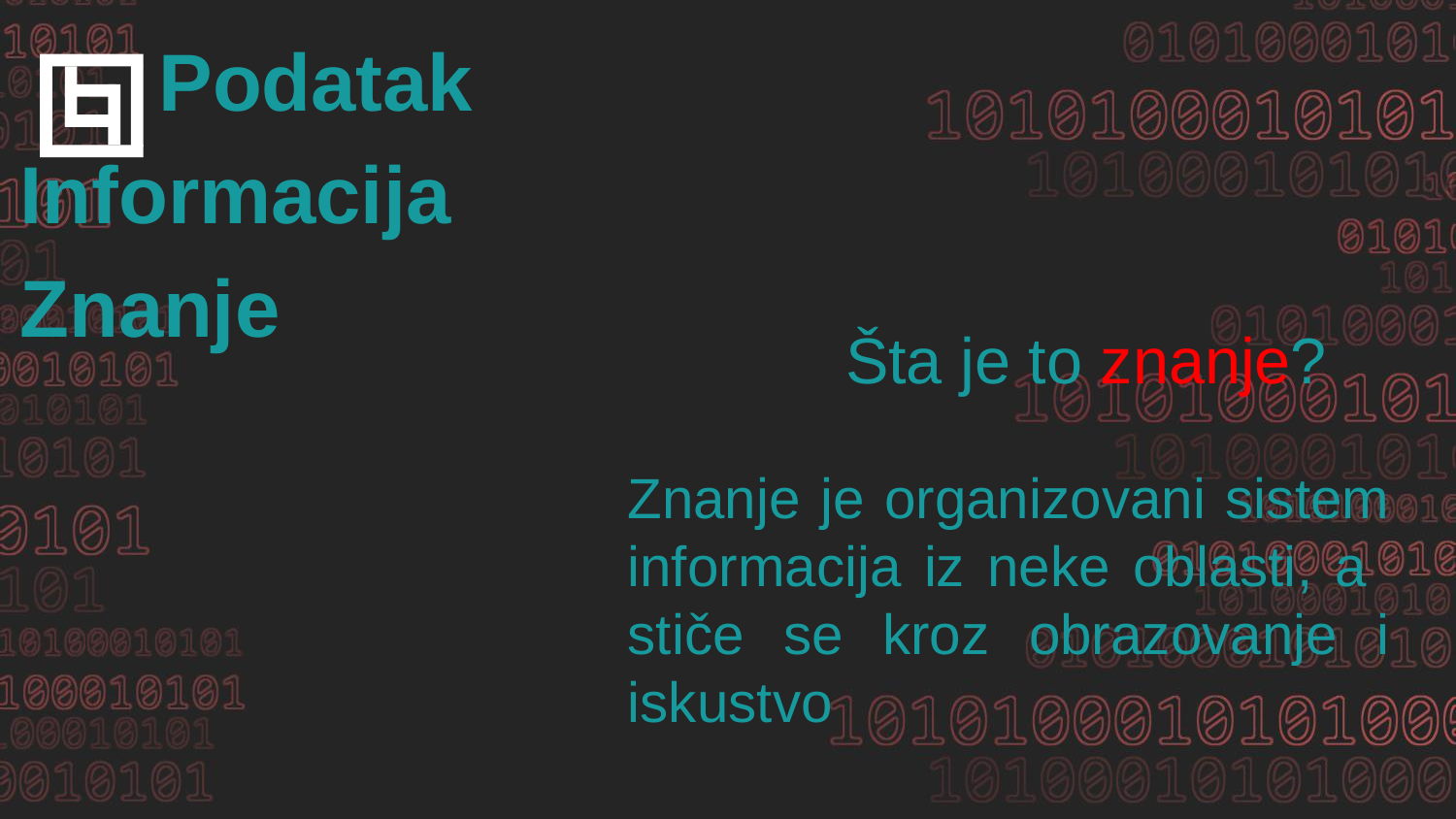

Podatak
Informacija
Znanje

Šta je to znanje?
Znanje je organizovani sistem informacija iz neke oblasti, a  stiče se kroz obrazovanje i iskustvo